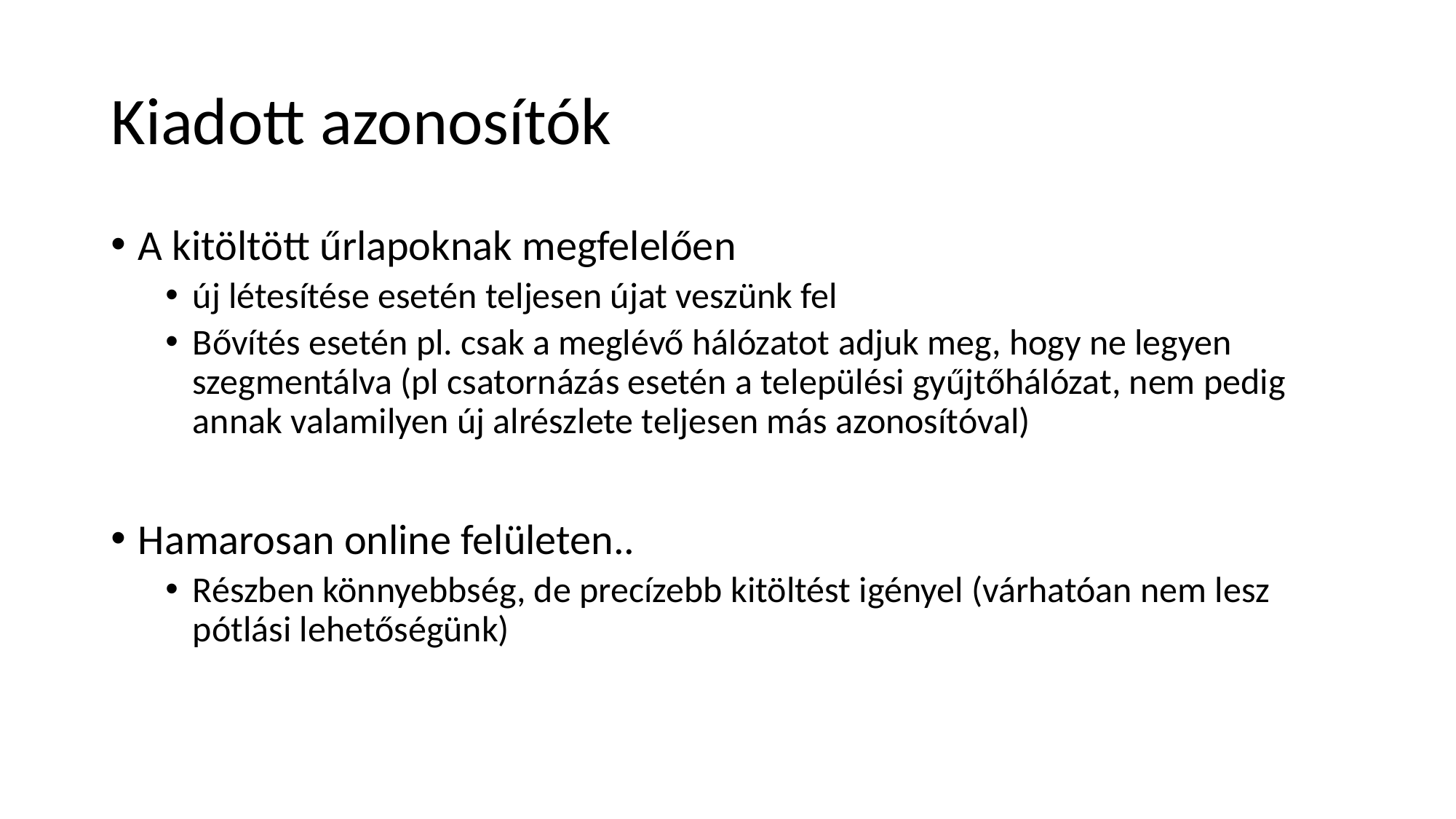

# Kiadott azonosítók
A kitöltött űrlapoknak megfelelően
új létesítése esetén teljesen újat veszünk fel
Bővítés esetén pl. csak a meglévő hálózatot adjuk meg, hogy ne legyen szegmentálva (pl csatornázás esetén a települési gyűjtőhálózat, nem pedig annak valamilyen új alrészlete teljesen más azonosítóval)

Hamarosan online felületen..
Részben könnyebbség, de precízebb kitöltést igényel (várhatóan nem lesz pótlási lehetőségünk)